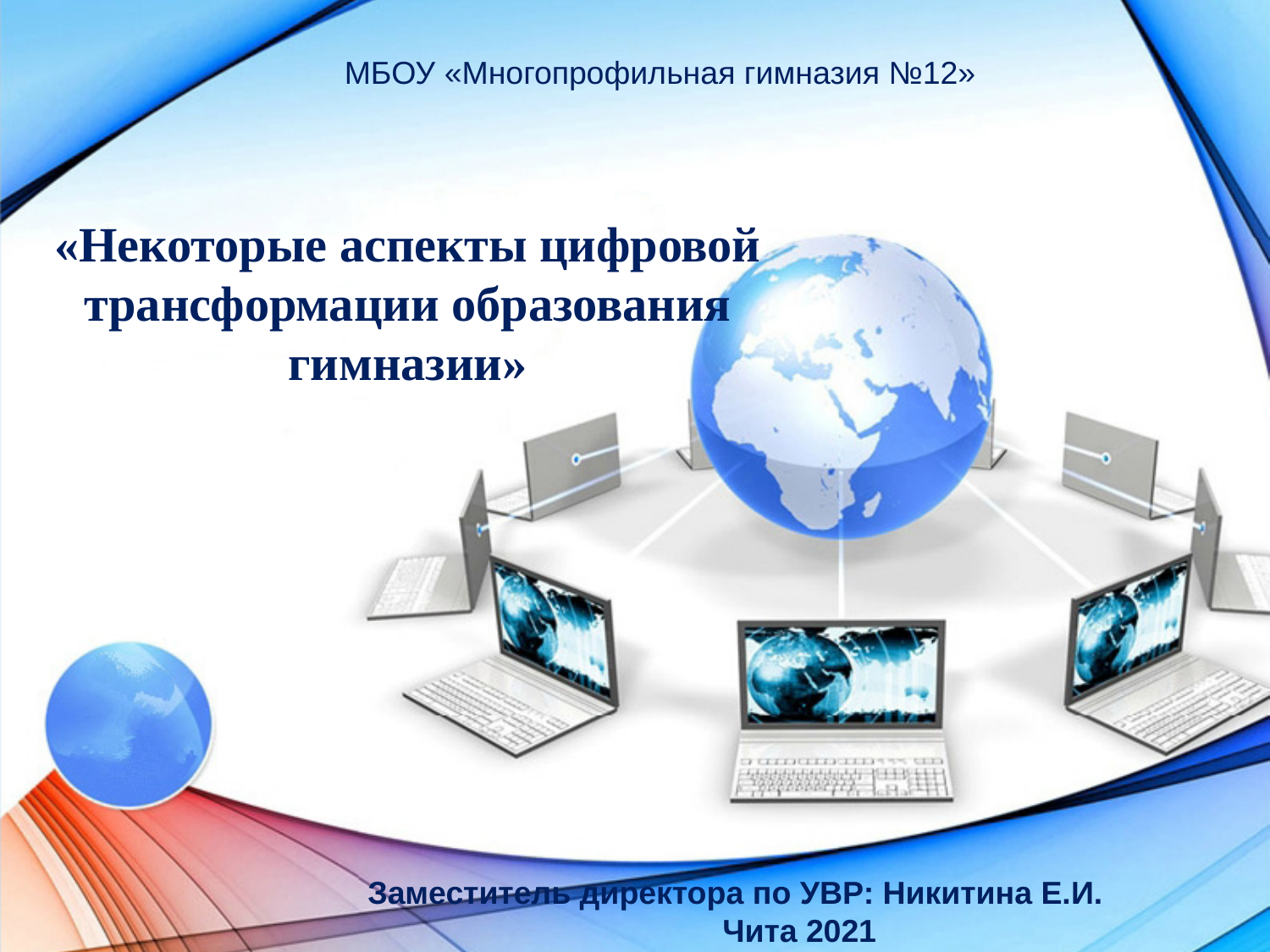

МБОУ «Многопрофильная гимназия №12»
«Некоторые аспекты цифровой трансформации образования гимназии»
Заместитель директора по УВР: Никитина Е.И.
Чита 2021